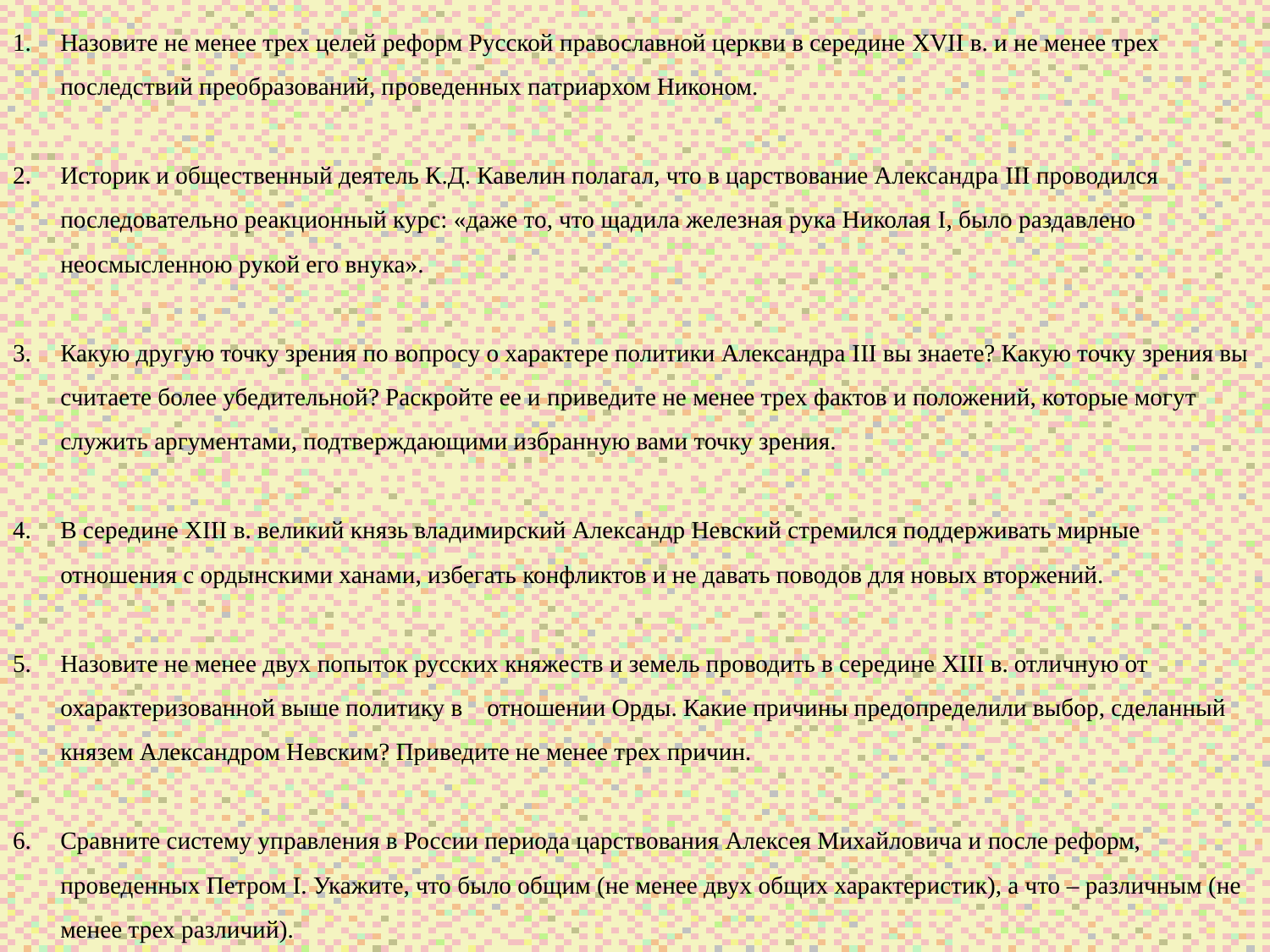

Назовите не менее трех целей реформ Русской православной церкви в середине XVII в. и не менее трех последствий преобразований, проведенных патриархом Никоном.

Историк и общественный деятель К.Д. Кавелин полагал, что в царствование Александра III проводился последовательно реакционный курс: «даже то, что щадила железная рука Николая I, было раздавлено неосмысленною рукой его внука».

Какую другую точку зрения по вопросу о характере политики Александра III вы знаете? Какую точку зрения вы считаете более убедительной? Раскройте ее и приведите не менее трех фактов и положений, которые могут служить аргументами, подтверждающими избранную вами точку зрения.

В середине XIII в. великий князь владимирский Александр Невский стремился поддерживать мирные отношения с ордынскими ханами, избегать конфликтов и не давать поводов для новых вторжений.

Назовите не менее двух попыток русских княжеств и земель проводить в середине XIII в. отличную от охарактеризованной выше политику в    отношении Орды. Какие причины предопределили выбор, сделанный князем Александром Невским? Приведите не менее трех причин.

Сравните систему управления в России периода царствования Алексея Михайловича и после реформ, проведенных Петром I. Укажите, что было общим (не менее двух общих характеристик), а что – различным (не менее трех различий).